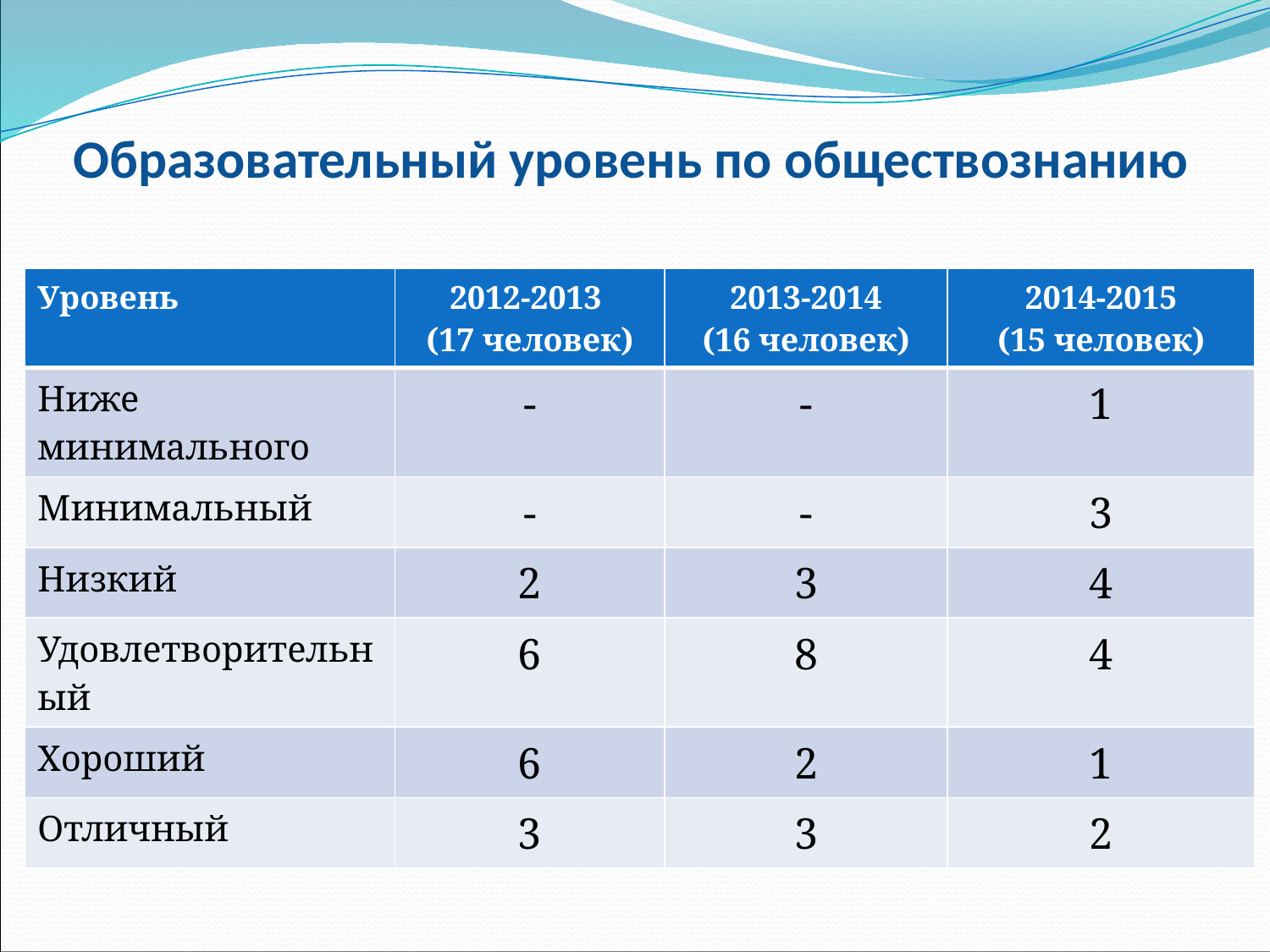

# Образовательный уровень по обществознанию
| Уровень | 2012-2013 (17 человек) | 2013-2014 (16 человек) | 2014-2015 (15 человек) |
| --- | --- | --- | --- |
| Ниже минимального | - | - | 1 |
| Минимальный | - | - | 3 |
| Низкий | 2 | 3 | 4 |
| Удовлетворительный | 6 | 8 | 4 |
| Хороший | 6 | 2 | 1 |
| Отличный | 3 | 3 | 2 |